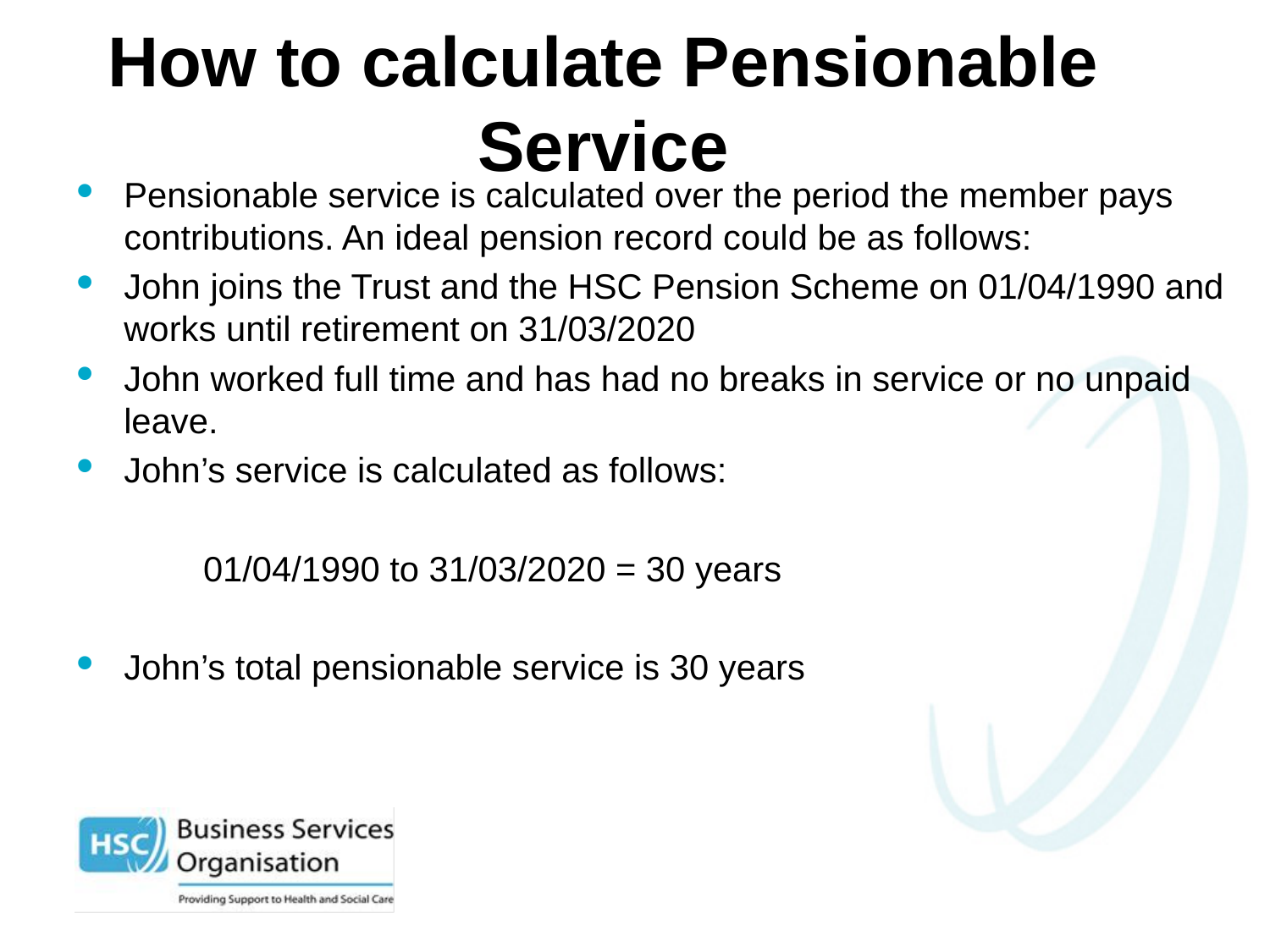

# How to calculate Pensionable Service
Pensionable service is calculated over the period the member pays contributions. An ideal pension record could be as follows:
John joins the Trust and the HSC Pension Scheme on 01/04/1990 and works until retirement on 31/03/2020
John worked full time and has had no breaks in service or no unpaid leave.
John’s service is calculated as follows:

	01/04/1990 to 31/03/2020 = 30 years

John’s total pensionable service is 30 years